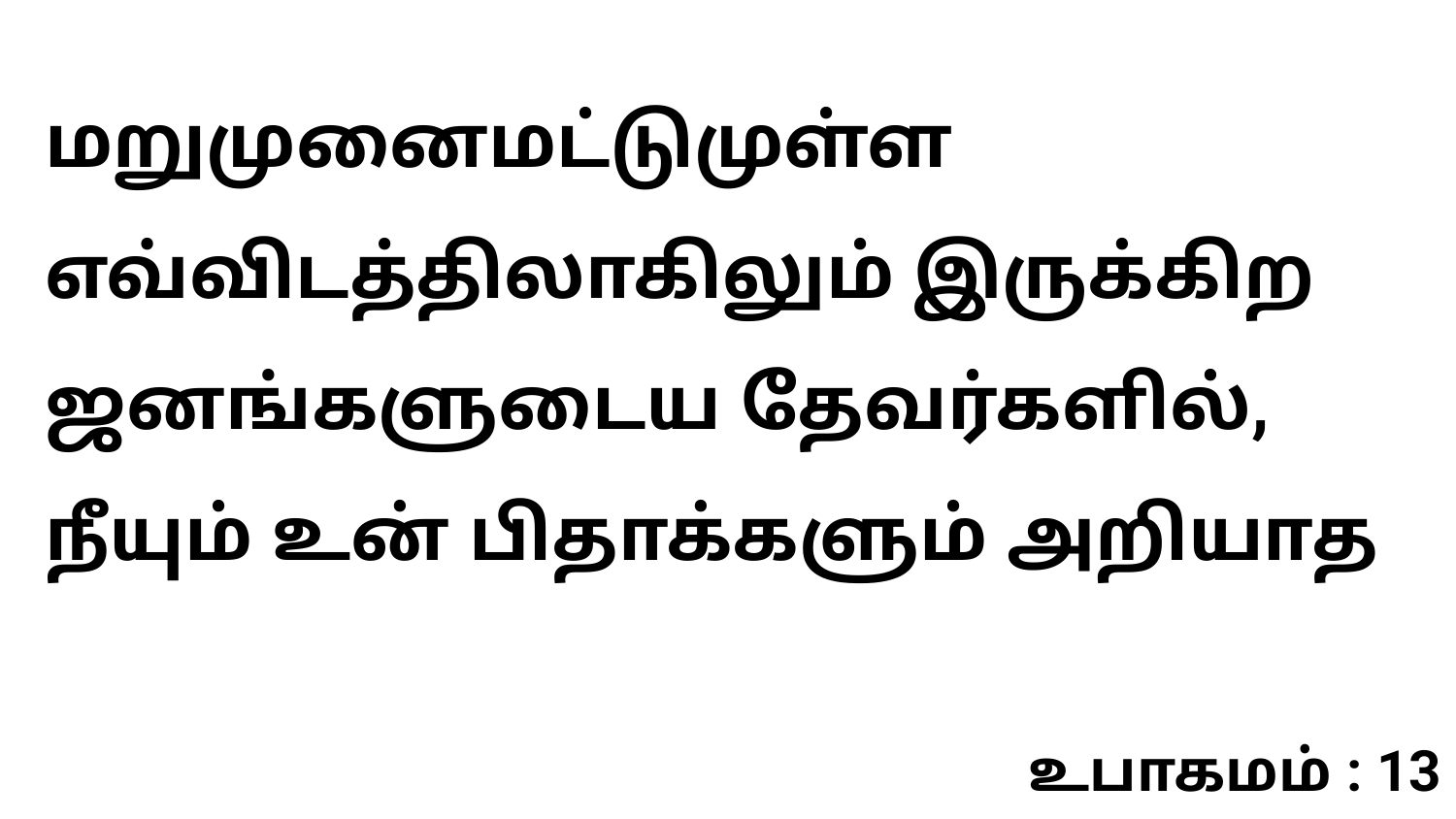

மறுமுனைமட்டுமுள்ள எவ்விடத்திலாகிலும் இருக்கிற ஜனங்களுடைய தேவர்களில், நீயும் உன் பிதாக்களும் அறியாத
உபாகமம் : 13